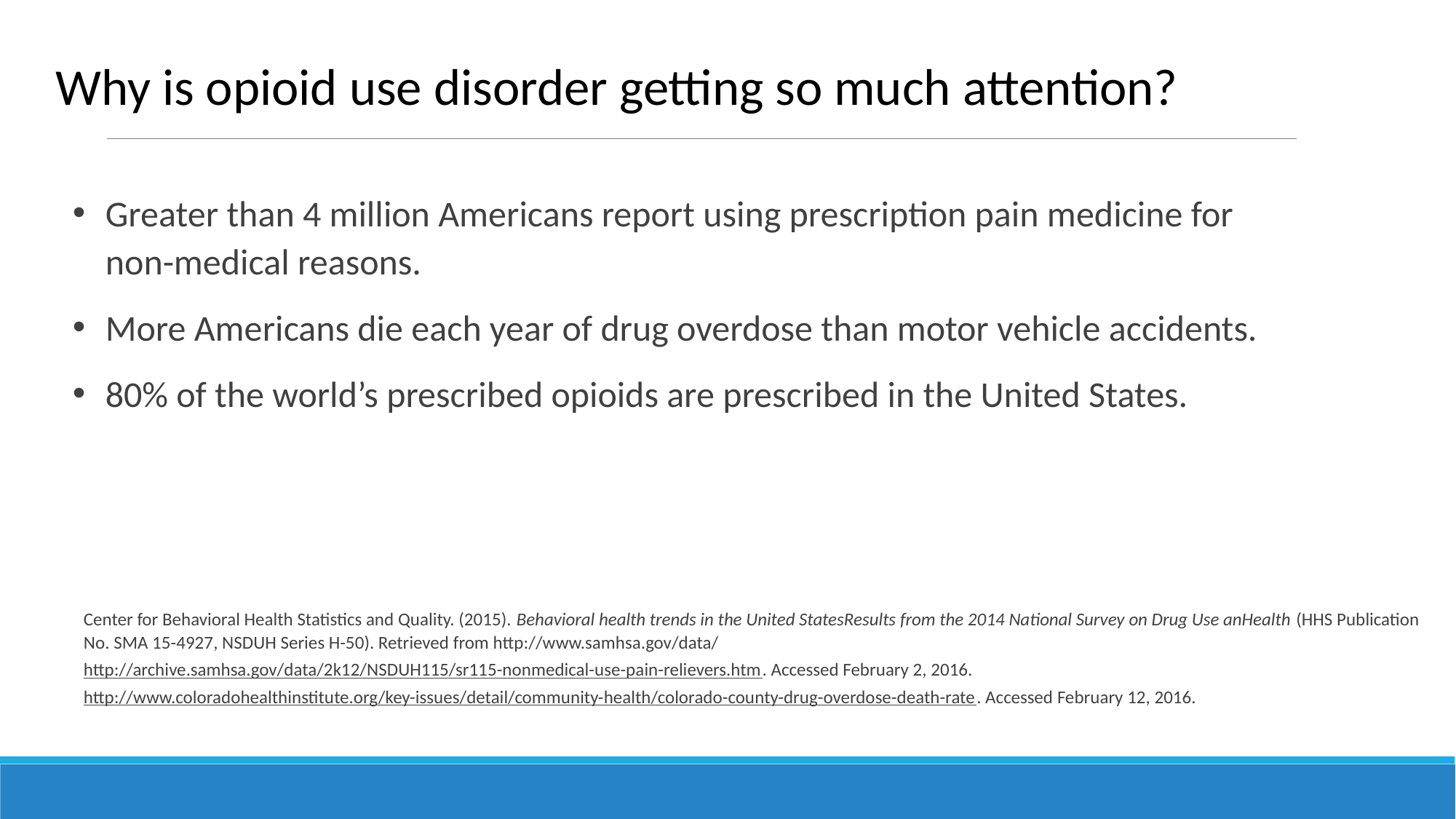

Why is opioid use disorder getting so much attention?
Greater than 4 million Americans report using prescription pain medicine for
non-medical reasons.
More Americans die each year of drug overdose than motor vehicle accidents.
80% of the world’s prescribed opioids are prescribed in the United States.

Center for Behavioral Health Statistics and Quality. (2015). Behavioral health trends in the United StatesResults from the 2014 National Survey on Drug Use anHealth (HHS Publication No. SMA 15-4927, NSDUH Series H-50). Retrieved from http://www.samhsa.gov/data/
http://archive.samhsa.gov/data/2k12/NSDUH115/sr115-nonmedical-use-pain-relievers.htm. Accessed February 2, 2016.
http://www.coloradohealthinstitute.org/key-issues/detail/community-health/colorado-county-drug-overdose-death-rate. Accessed February 12, 2016.